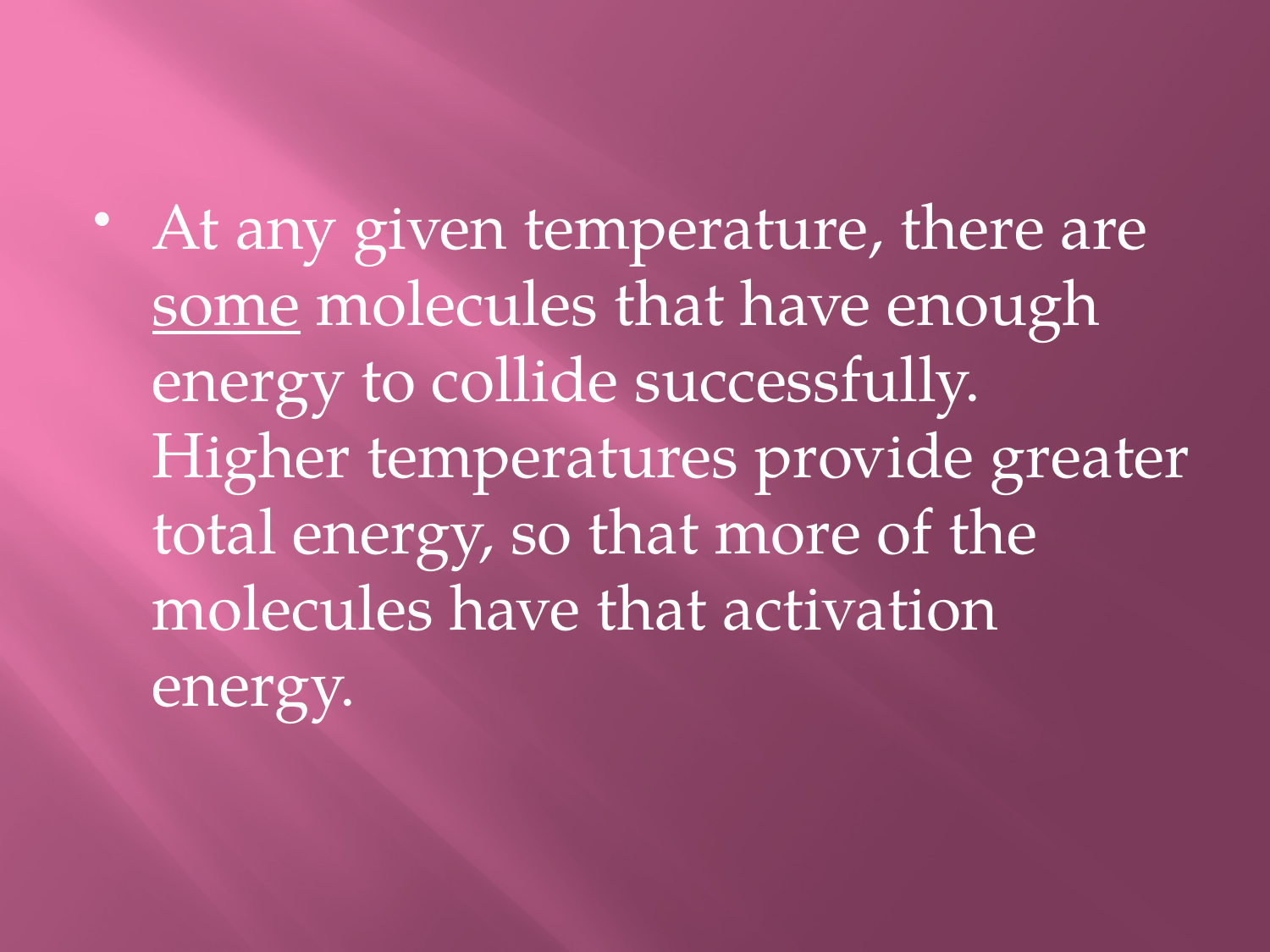

#
At any given temperature, there are some molecules that have enough energy to collide successfully.  Higher temperatures provide greater total energy, so that more of the molecules have that activation energy.